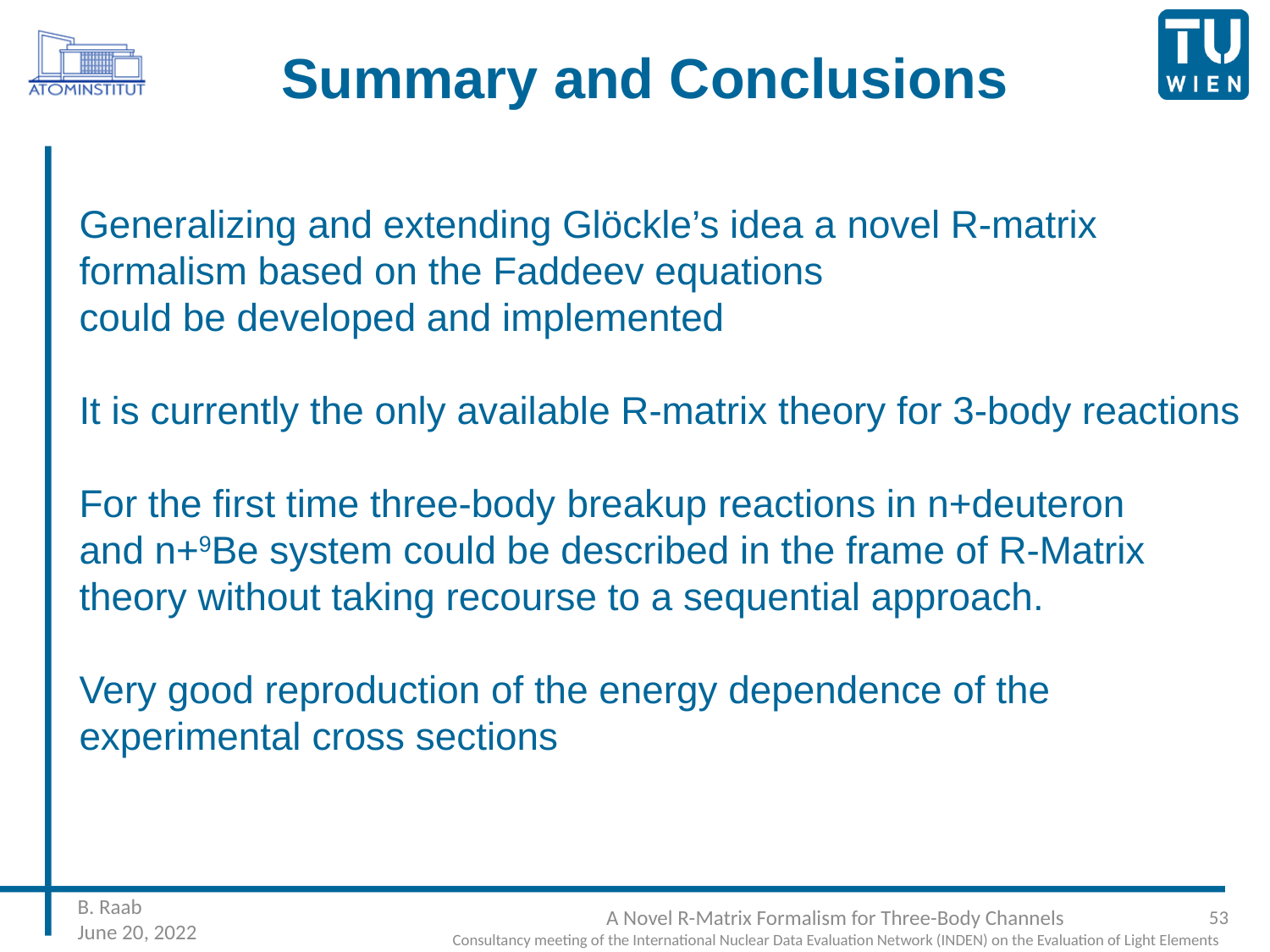

# Summary and Conclusions
Generalizing and extending Glöckle’s idea a novel R-matrix
formalism based on the Faddeev equations
could be developed and implemented

It is currently the only available R-matrix theory for 3-body reactions

For the first time three-body breakup reactions in n+deuteron
and n+9Be system could be described in the frame of R-Matrix
theory without taking recourse to a sequential approach.

Very good reproduction of the energy dependence of the
experimental cross sections

53
B. Raab
June 20, 2022
A Novel R-Matrix Formalism for Three-Body Channels
Consultancy meeting of the International Nuclear Data Evaluation Network (INDEN) on the Evaluation of Light Elements